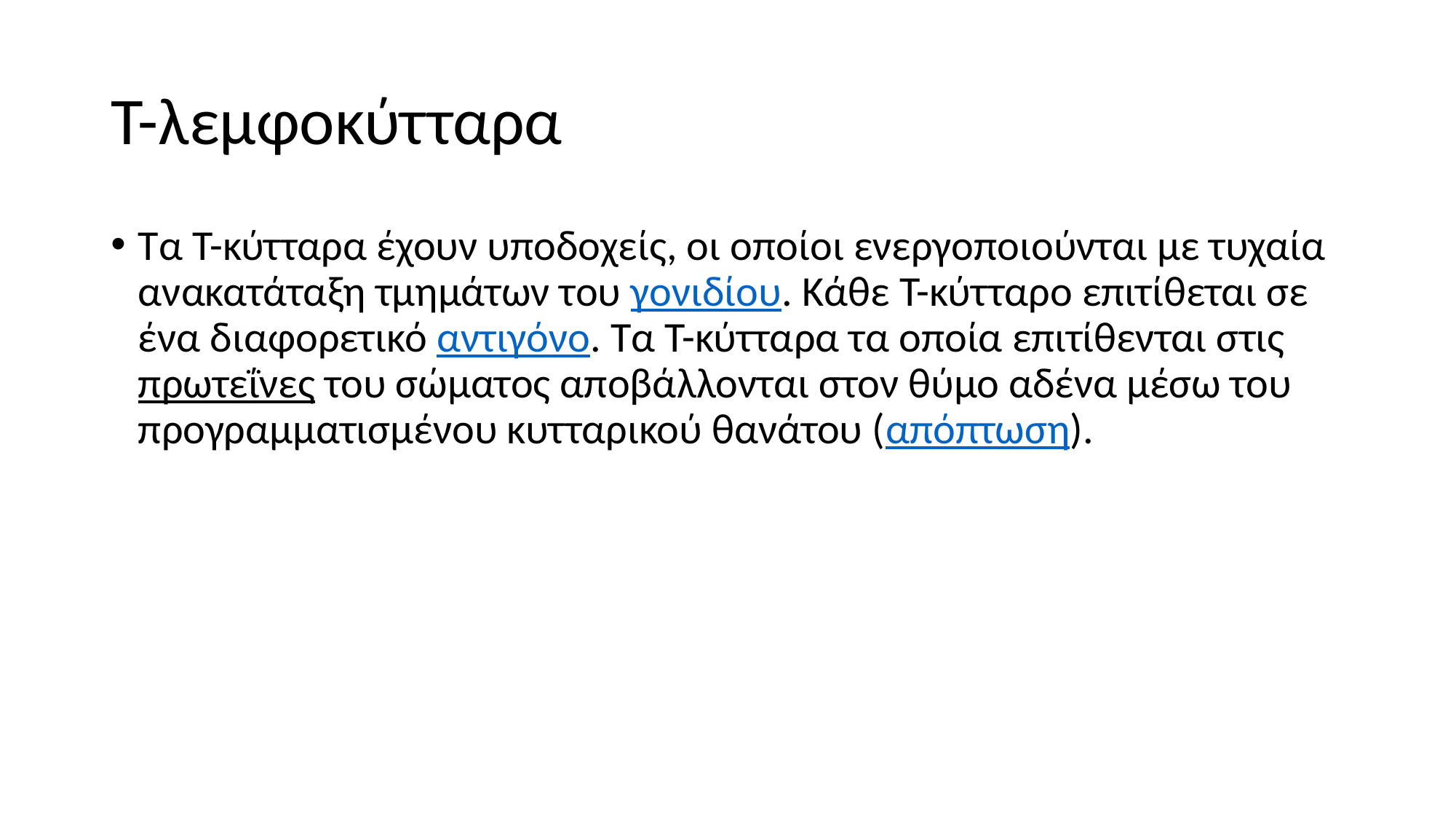

# Τ-λεμφοκύτταρα
Τα Τ-κύτταρα έχουν υποδοχείς, οι οποίοι ενεργοποιούνται με τυχαία ανακατάταξη τμημάτων του γονιδίου. Κάθε Τ-κύτταρο επιτίθεται σε ένα διαφορετικό αντιγόνο. Τα Τ-κύτταρα τα οποία επιτίθενται στις πρωτεΐνες του σώματος αποβάλλονται στον θύμο αδένα μέσω του προγραμματισμένου κυτταρικού θανάτου (απόπτωση).